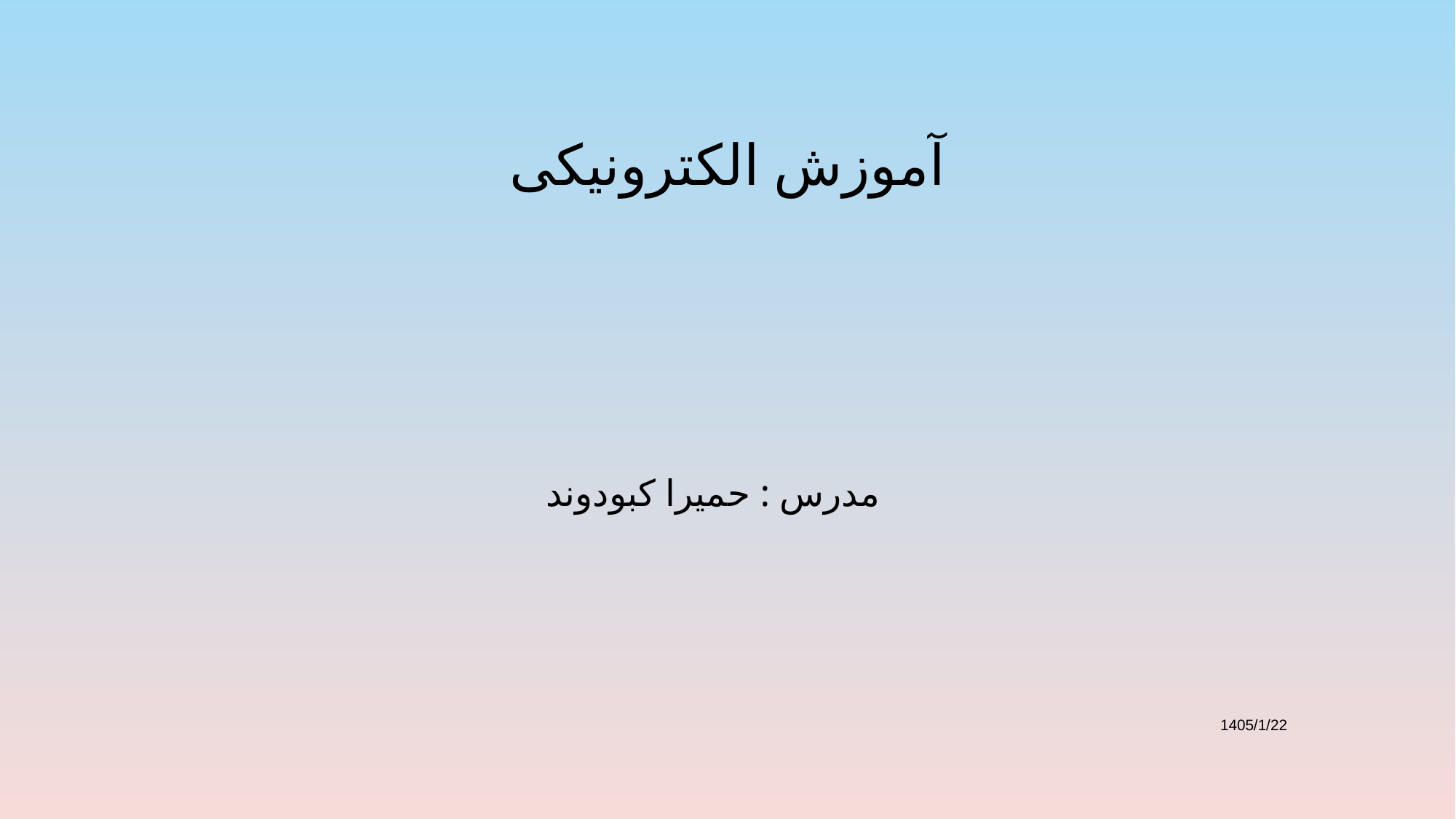

# آموزش الکترونیکی
مدرس : حمیرا کبودوند

2
homeira kabudvand
1405/1/22